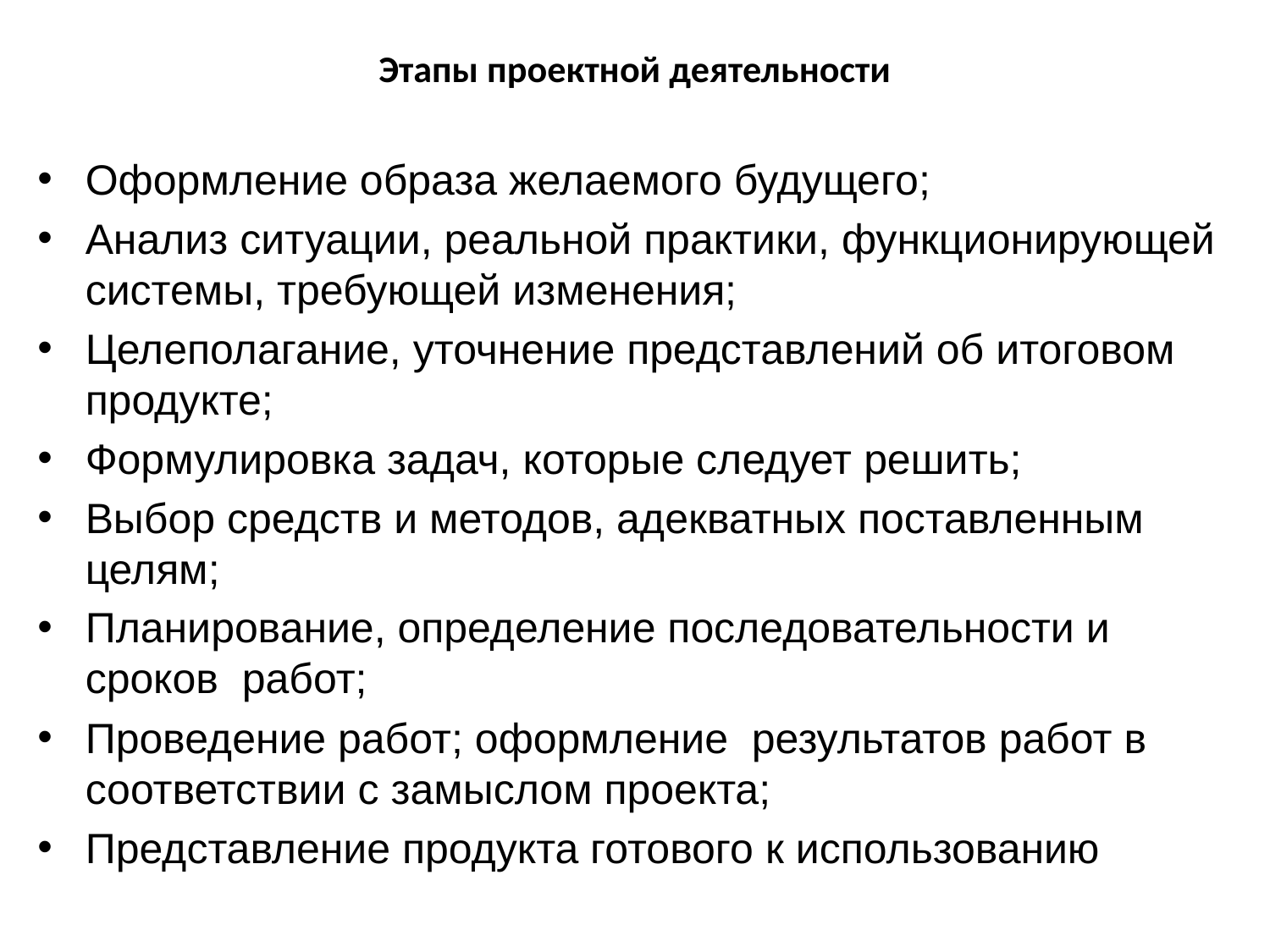

# Этапы проектной деятельности
Оформление образа желаемого будущего;
Анализ ситуации, реальной практики, функционирующей системы, требующей изменения;
Целеполагание, уточнение представлений об итоговом продукте;
Формулировка задач, которые следует решить;
Выбор средств и методов, адекватных поставленным целям;
Планирование, определение последовательности и сроков  работ;
Проведение работ; оформление  результатов работ в соответствии с замыслом проекта;
Представление продукта готового к использованию